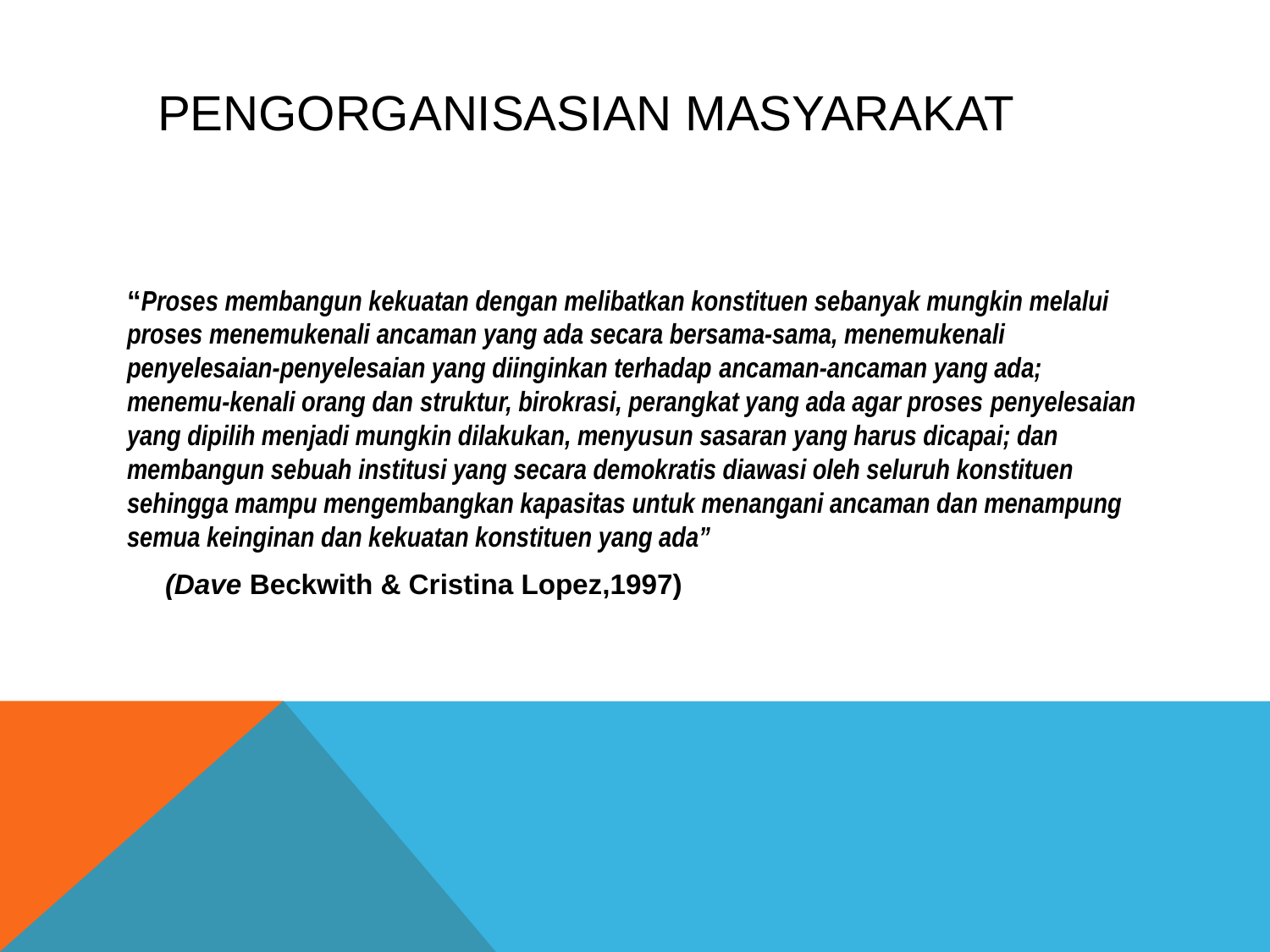

# Pengorganisasian Masyarakat
“Proses membangun kekuatan dengan melibatkan konstituen sebanyak mungkin melalui proses menemukenali ancaman yang ada secara bersama-sama, menemukenali penyelesaian-penyelesaian yang diinginkan terhadap ancaman-ancaman yang ada; menemu-kenali orang dan struktur, birokrasi, perangkat yang ada agar proses penyelesaian yang dipilih menjadi mungkin dilakukan, menyusun sasaran yang harus dicapai; dan membangun sebuah institusi yang secara demokratis diawasi oleh seluruh konstituen sehingga mampu mengembangkan kapasitas untuk menangani ancaman dan menampung semua keinginan dan kekuatan konstituen yang ada”
	(Dave Beckwith & Cristina Lopez,1997)